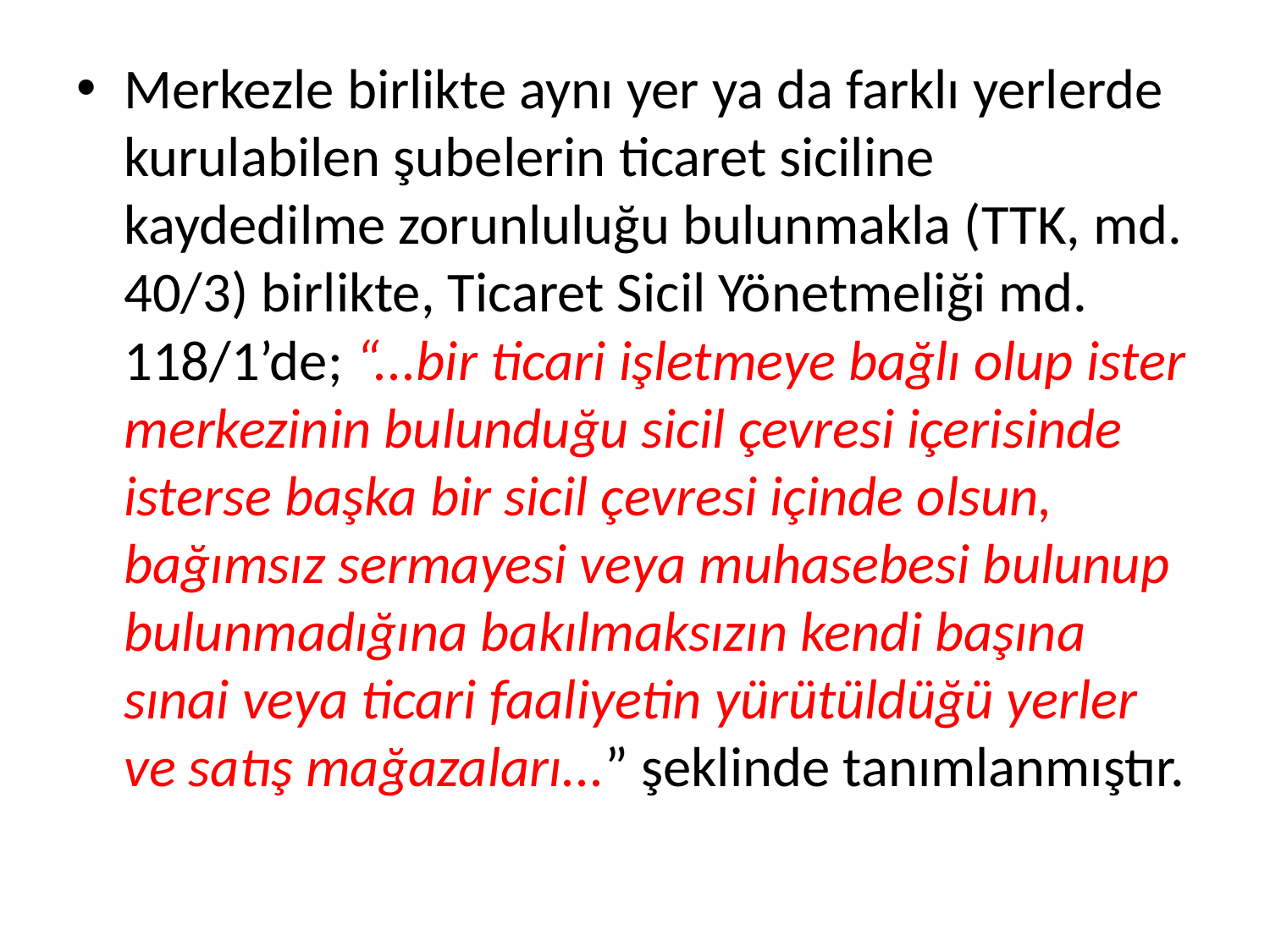

Merkezle birlikte aynı yer ya da farklı yerlerde kurulabilen şubelerin ticaret siciline kaydedilme zorunluluğu bulunmakla (TTK, md. 40/3) birlikte, Ticaret Sicil Yönetmeliği md. 118/1’de; “...bir ticari işletmeye bağlı olup ister merkezinin bulunduğu sicil çevresi içerisinde isterse başka bir sicil çevresi içinde olsun, bağımsız sermayesi veya muhasebesi bulunup bulunmadığına bakılmaksızın kendi başına sınai veya ticari faaliyetin yürütüldüğü yerler ve satış mağazaları...” şeklinde tanımlanmıştır.